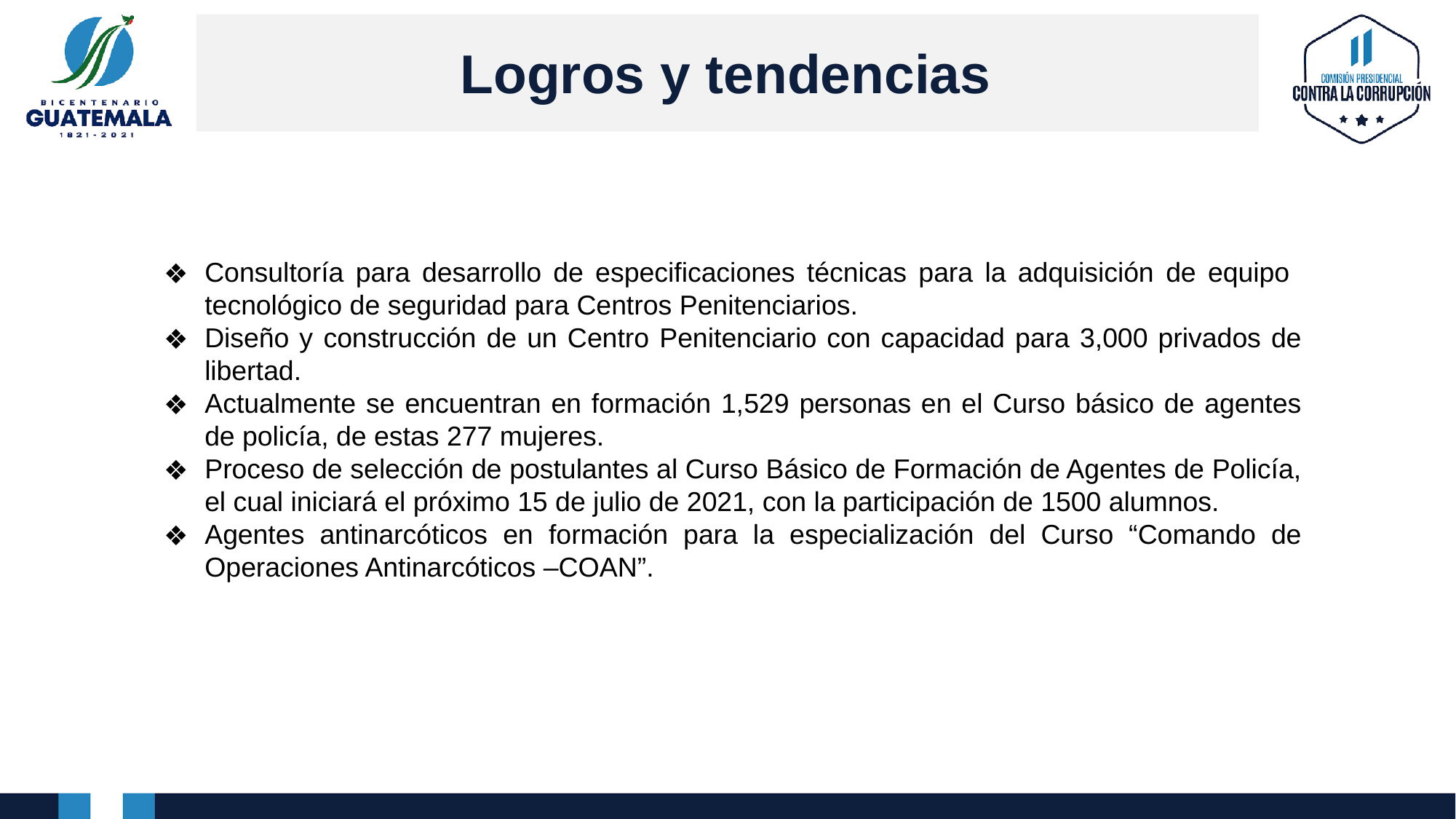

# Logros y tendencias
Consultoría para desarrollo de especificaciones técnicas para la adquisición de equipo  tecnológico de seguridad para Centros Penitenciarios.
Diseño y construcción de un Centro Penitenciario con capacidad para 3,000 privados de libertad.
Actualmente se encuentran en formación 1,529 personas en el Curso básico de agentes de policía, de estas 277 mujeres.
Proceso de selección de postulantes al Curso Básico de Formación de Agentes de Policía, el cual iniciará el próximo 15 de julio de 2021, con la participación de 1500 alumnos.
Agentes antinarcóticos en formación para la especialización del Curso “Comando de Operaciones Antinarcóticos –COAN”.